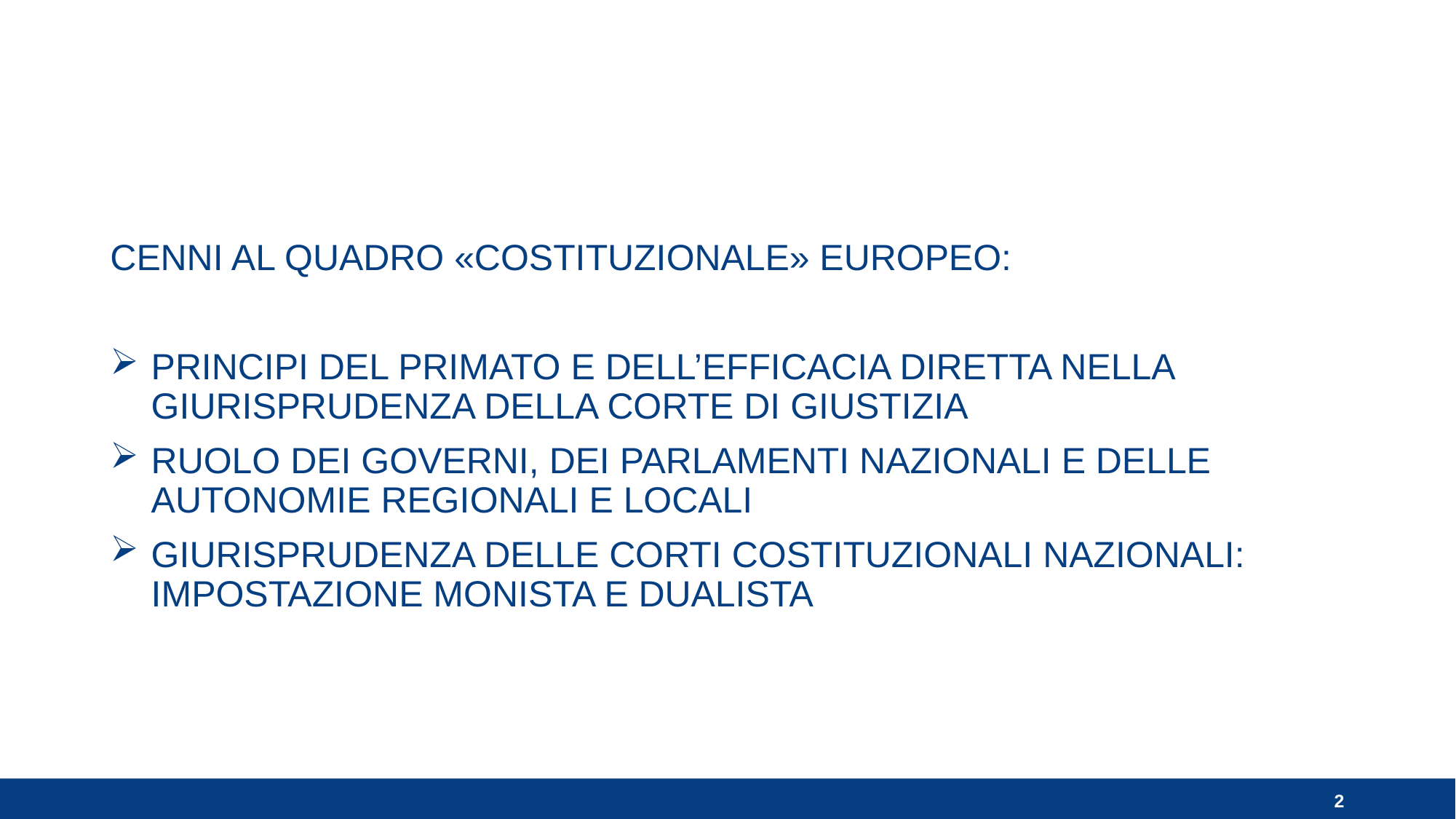

# I RAPPORTI TRA ORDINAMENTO DELL’ UE E ORDINAMENTI NAZIONALI
CENNI AL QUADRO «COSTITUZIONALE» EUROPEO:

PRINCIPI DEL PRIMATO E DELL’EFFICACIA DIRETTA NELLA GIURISPRUDENZA DELLA CORTE DI GIUSTIZIA
RUOLO DEI GOVERNI, DEI PARLAMENTI NAZIONALI E DELLE AUTONOMIE REGIONALI E LOCALI
GIURISPRUDENZA DELLE CORTI COSTITUZIONALI NAZIONALI: IMPOSTAZIONE MONISTA E DUALISTA
2